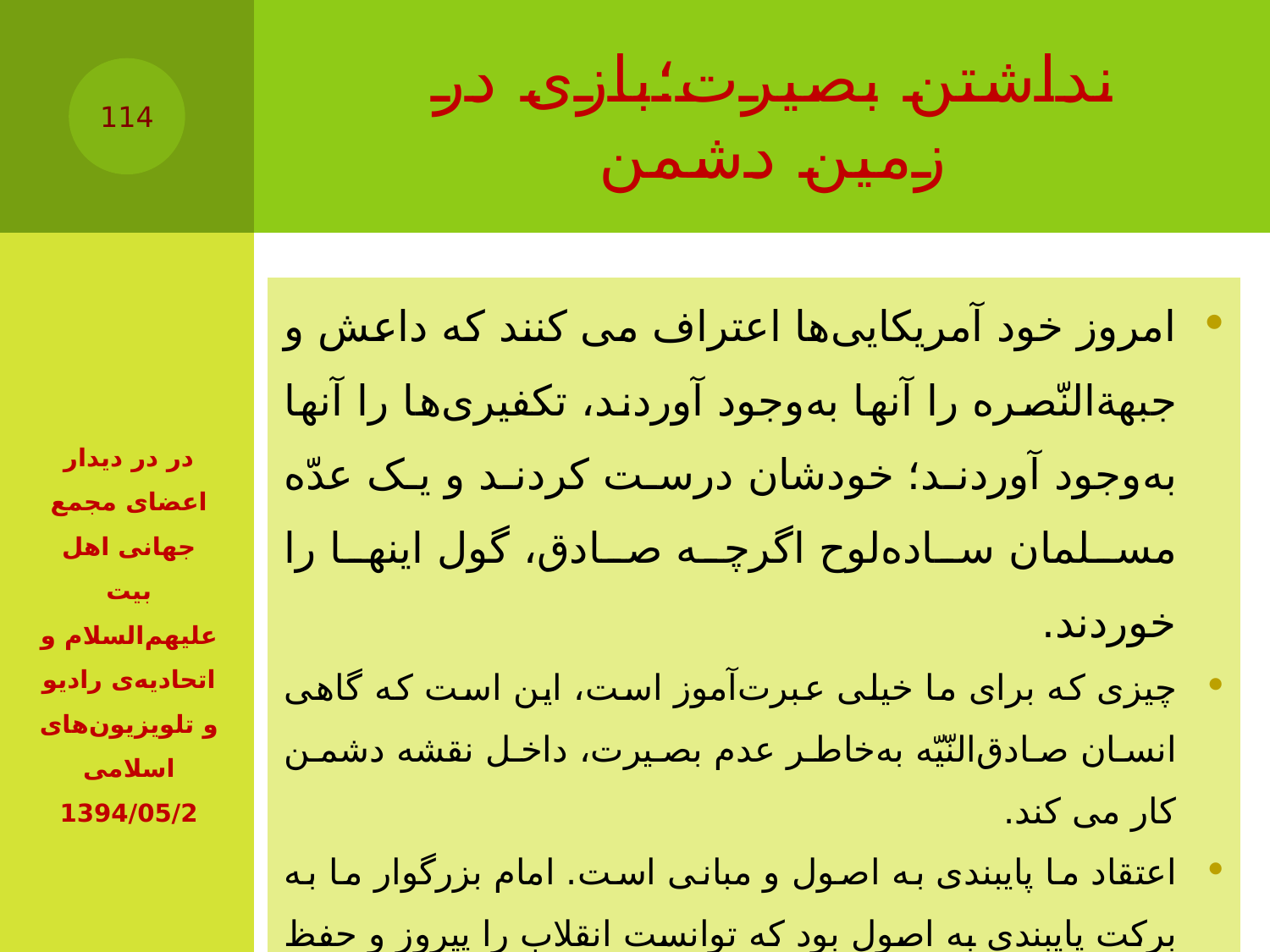

# نداشتن بصیرت؛بازی در زمین دشمن
114
| امروز خود آمریکایی‌ها اعتراف می کنند که داعش و جبهةالنّصره را آنها به‌وجود آوردند، تکفیری‌ها را آنها به‌وجود آوردند؛ خودشان درست کردند و یک عدّه مسلمان ساده‌لوح اگرچه صادق، گول اینها را خوردند. چیزی که برای ما خیلی عبرت‌آموز است، این است که گاهی انسان صادق‌النّیّه به‌خاطر عدم بصیرت، داخل نقشه‌ دشمن کار می کند. اعتقاد ما پایبندی به اصول و مبانی است. امام بزرگوار ما به برکت پایبندی به اصول بود که توانست انقلاب را پیروز و حفظ کند. |
| --- |
در در دیدار اعضای مجمع جهانی اهل بیت علیهم‌السلام و اتحادیه‌ی رادیو و تلویزیون‌های اسلامی ‏1394/05/2